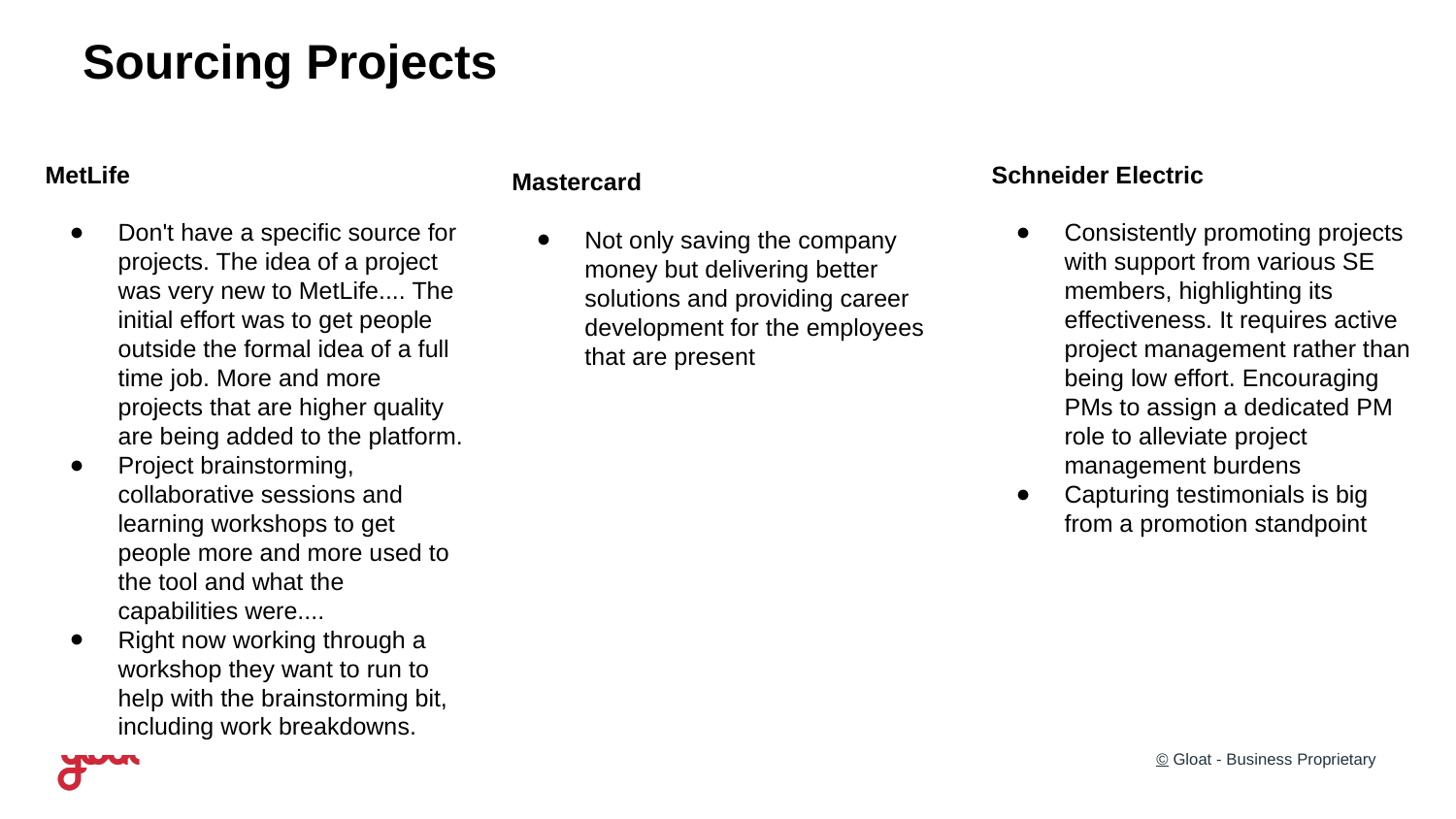

Sourcing Projects
MetLife

Don't have a specific source for projects. The idea of a project was very new to MetLife.... The initial effort was to get people outside the formal idea of a full time job. More and more projects that are higher quality are being added to the platform.
Project brainstorming, collaborative sessions and learning workshops to get people more and more used to the tool and what the capabilities were....
Right now working through a workshop they want to run to help with the brainstorming bit, including work breakdowns.
Schneider Electric

Consistently promoting projects with support from various SE members, highlighting its effectiveness. It requires active project management rather than being low effort. Encouraging PMs to assign a dedicated PM role to alleviate project management burdens
Capturing testimonials is big from a promotion standpoint
Mastercard

Not only saving the company money but delivering better solutions and providing career development for the employees that are present